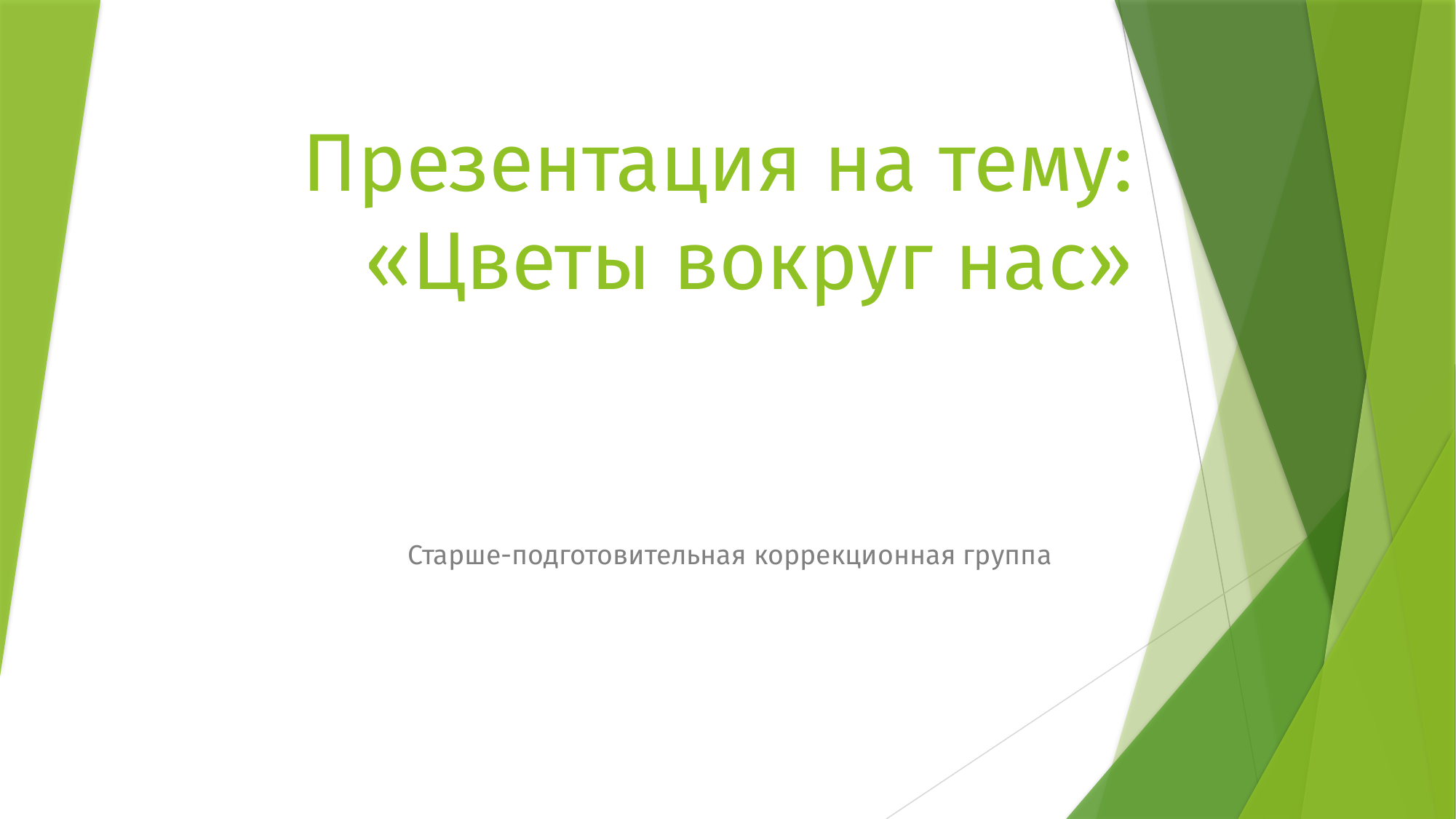

# Презентация на тему: «Цветы вокруг нас»

Старше-подготовительная коррекционная группа